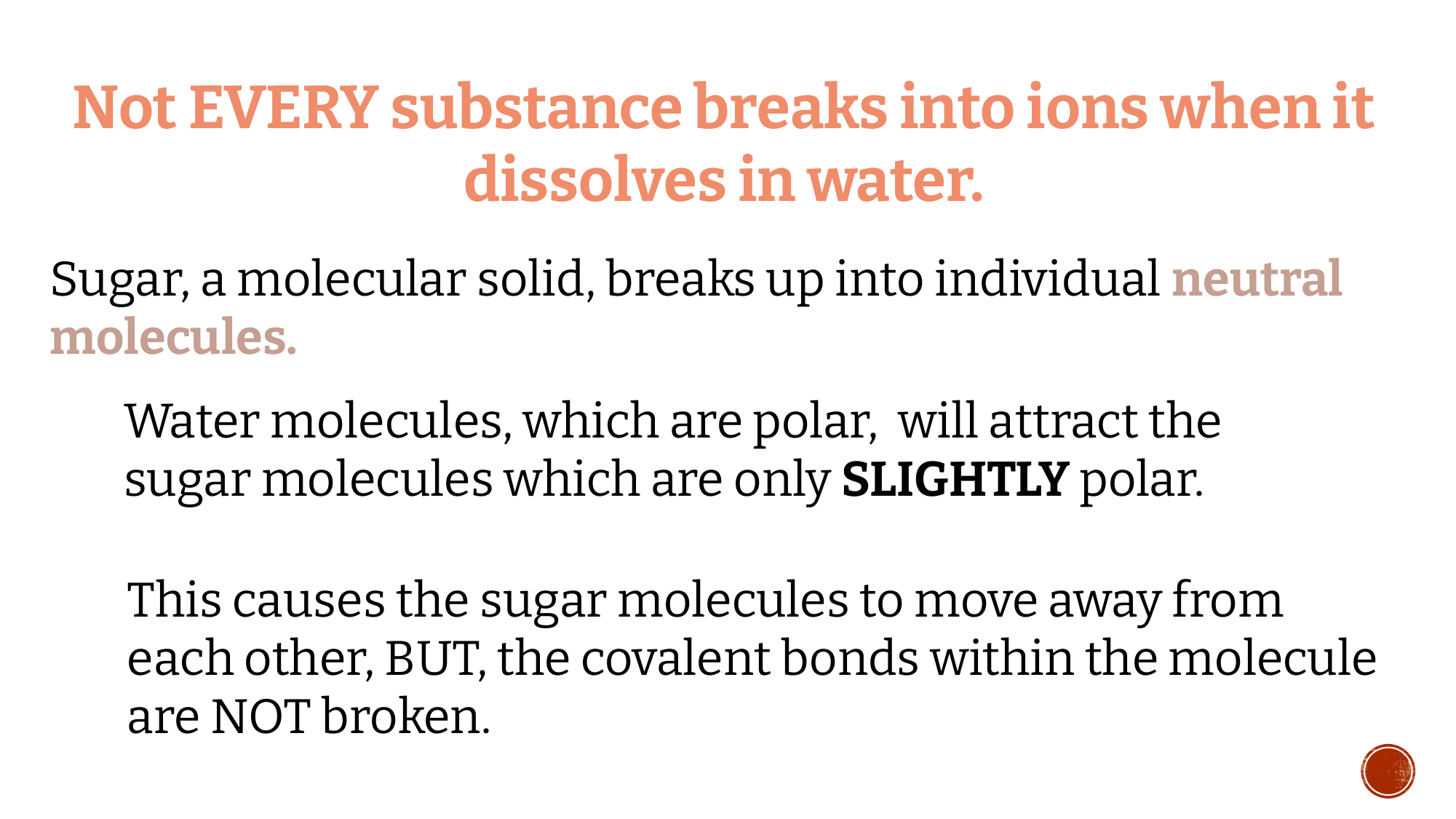

Not EVERY substance breaks into ions when it dissolves in water.
Sugar, a molecular solid, breaks up into individual neutral molecules.
Water molecules, which are polar,  will attract the sugar molecules which are only SLIGHTLY polar.
This causes the sugar molecules to move away from each other, BUT, the covalent bonds within the molecule are NOT broken.